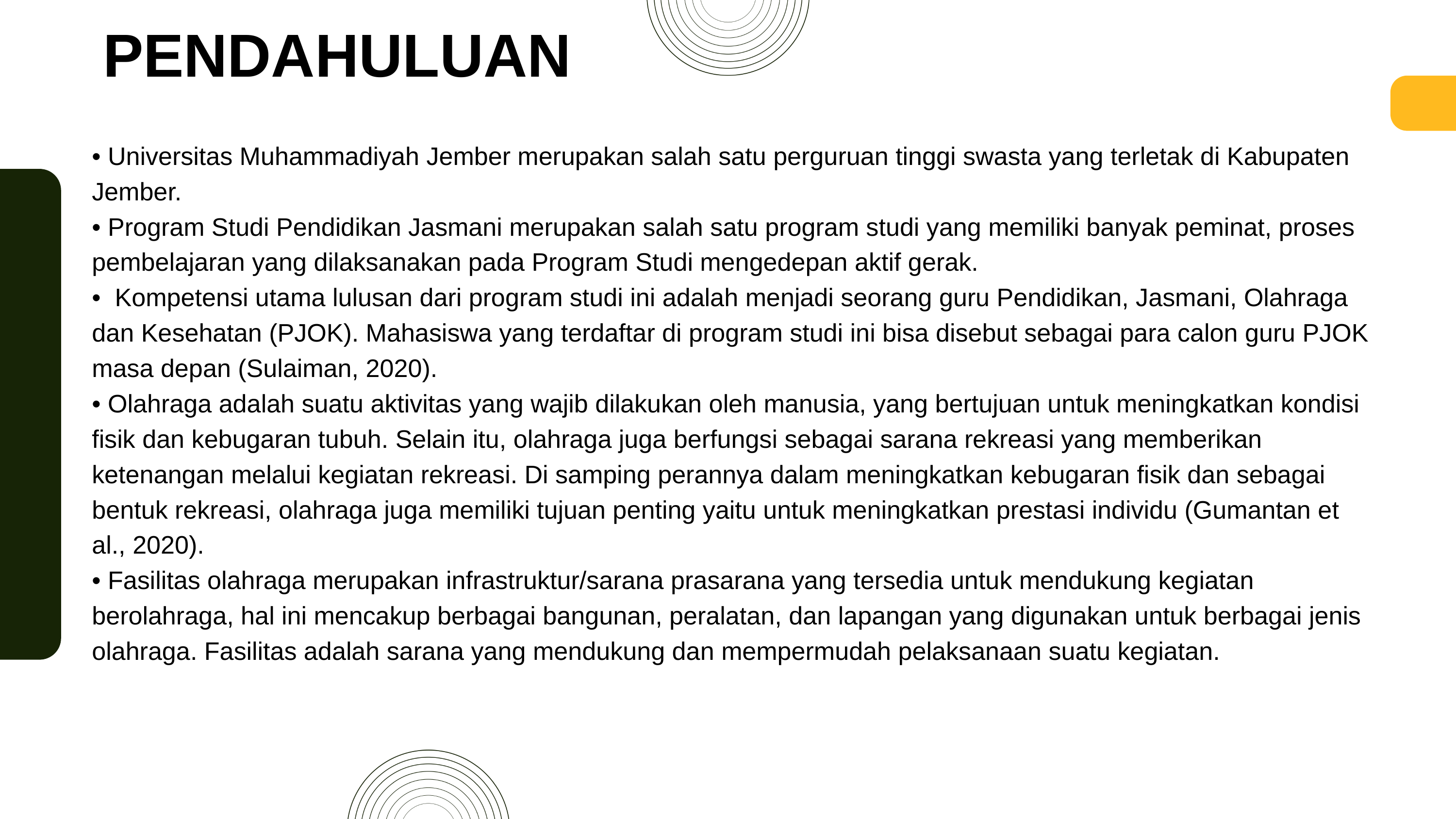

PENDAHULUAN

Universitas Salford
• Universitas Muhammadiyah Jember merupakan salah satu perguruan tinggi swasta yang terletak di Kabupaten Jember.
• Program Studi Pendidikan Jasmani merupakan salah satu program studi yang memiliki banyak peminat, proses pembelajaran yang dilaksanakan pada Program Studi mengedepan aktif gerak.
•  Kompetensi utama lulusan dari program studi ini adalah menjadi seorang guru Pendidikan, Jasmani, Olahraga dan Kesehatan (PJOK). Mahasiswa yang terdaftar di program studi ini bisa disebut sebagai para calon guru PJOK masa depan (Sulaiman, 2020).
• Olahraga adalah suatu aktivitas yang wajib dilakukan oleh manusia, yang bertujuan untuk meningkatkan kondisi fisik dan kebugaran tubuh. Selain itu, olahraga juga berfungsi sebagai sarana rekreasi yang memberikan ketenangan melalui kegiatan rekreasi. Di samping perannya dalam meningkatkan kebugaran fisik dan sebagai bentuk rekreasi, olahraga juga memiliki tujuan penting yaitu untuk meningkatkan prestasi individu (Gumantan et al., 2020).
• Fasilitas olahraga merupakan infrastruktur/sarana prasarana yang tersedia untuk mendukung kegiatan berolahraga, hal ini mencakup berbagai bangunan, peralatan, dan lapangan yang digunakan untuk berbagai jenis olahraga. Fasilitas adalah sarana yang mendukung dan mempermudah pelaksanaan suatu kegiatan.